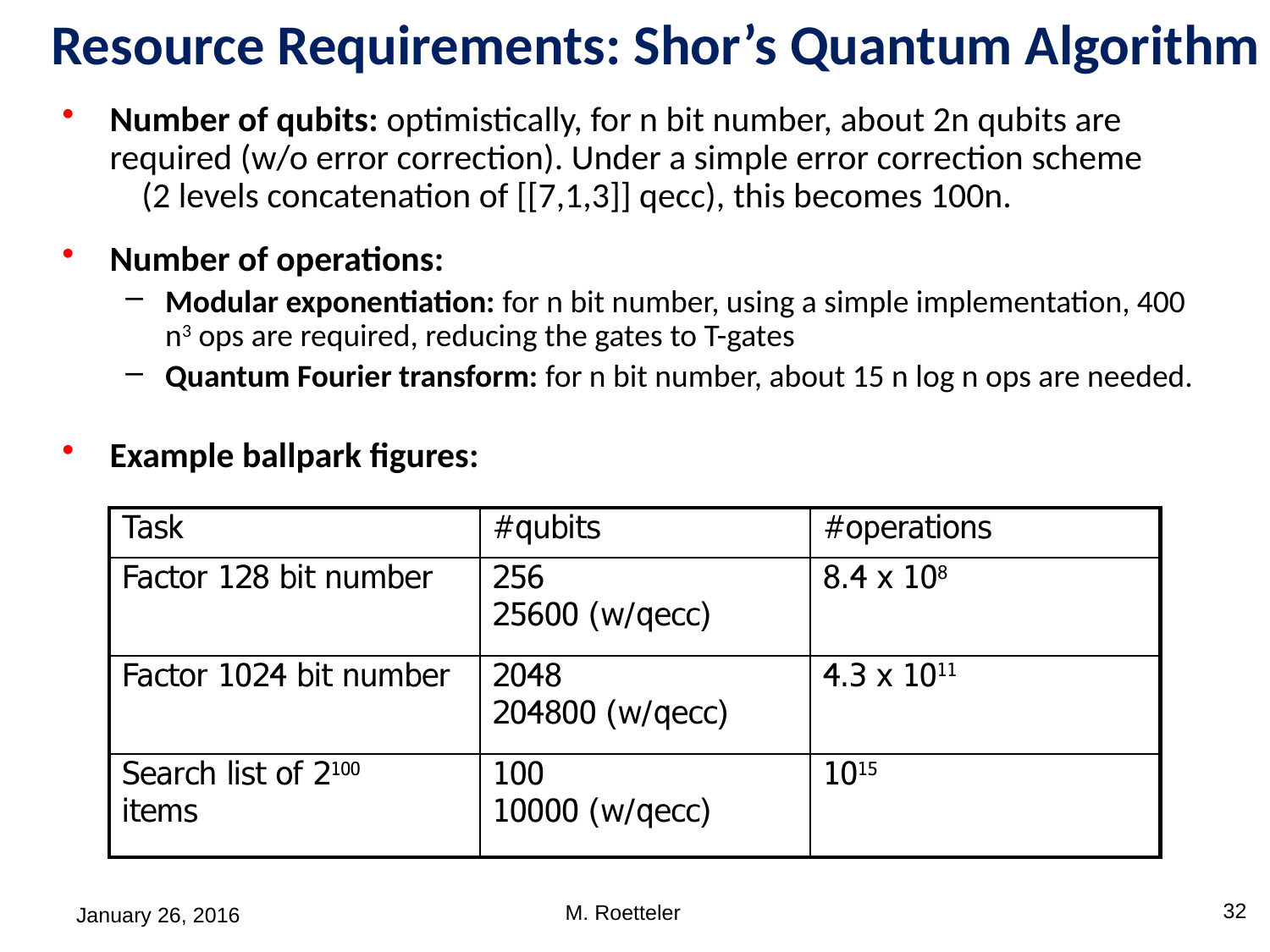

# Resource Requirements: Shor’s Quantum Algorithm
Number of qubits: optimistically, for n bit number, about 2n qubits are required (w/o error correction). Under a simple error correction scheme            (2 levels concatenation of [[7,1,3]] qecc), this becomes 100n.

Number of operations:
Modular exponentiation: for n bit number, using a simple implementation, 400 n3 ops are required, reducing the gates to T-gates
Quantum Fourier transform: for n bit number, about 15 n log n ops are needed.

Example ballpark figures:

| Task | #qubits | #operations |
| --- | --- | --- |
| Factor 128 bit number | 256 25600 (w/qecc) | 8.4 x 108 |
| Factor 1024 bit number | 2048 204800 (w/qecc) | 4.3 x 1011 |
| Search list of 2100 items | 100 10000 (w/qecc) | 1015 |
32
M. Roetteler
January 26, 2016